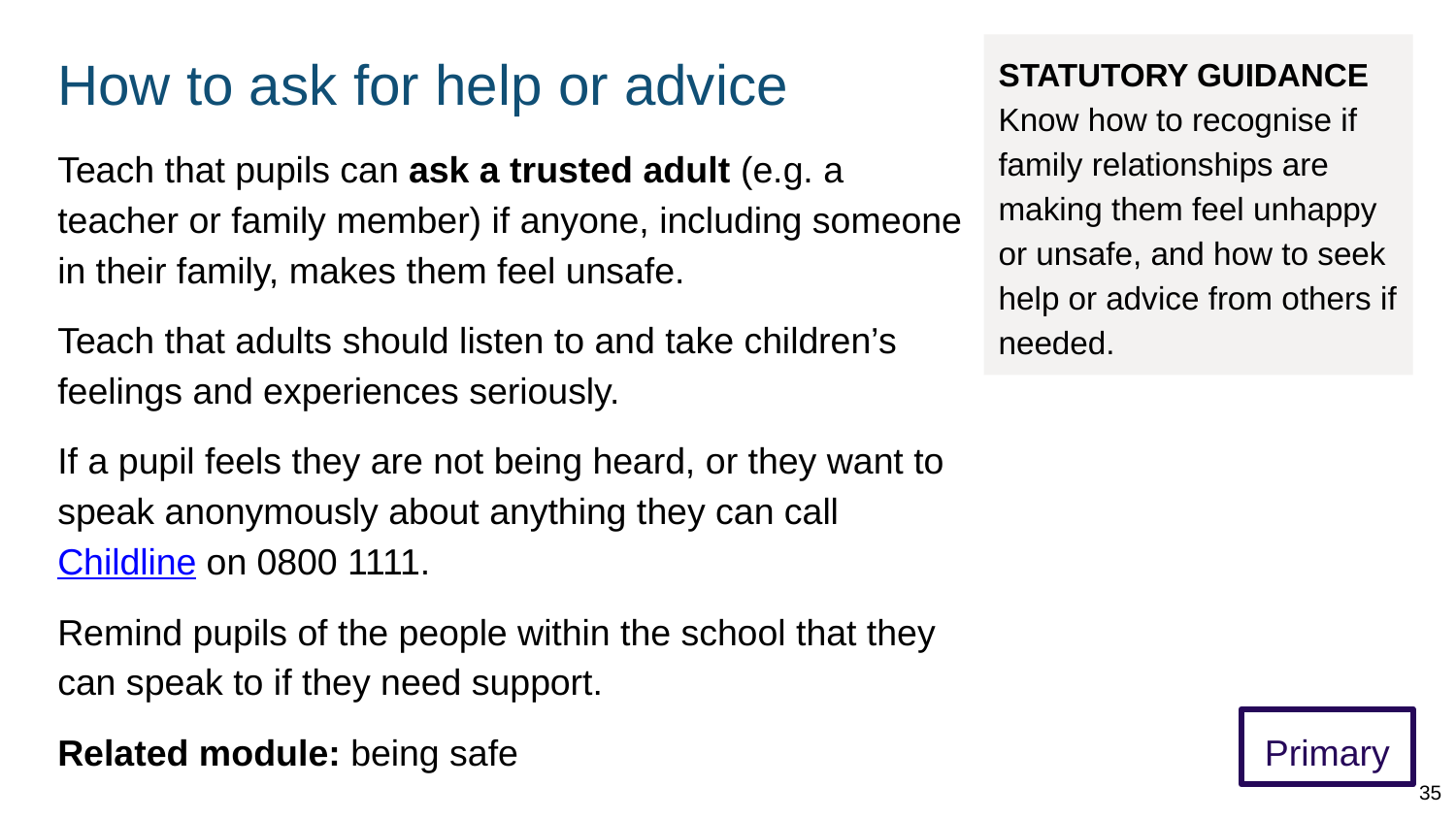

# How to ask for help or advice

STATUTORY GUIDANCE
Know how to recognise if family relationships are making them feel unhappy or unsafe, and how to seek help or advice from others if
needed.

Teach that pupils can ask a trusted adult (e.g. a teacher or family member) if anyone, including someone in their family, makes them feel unsafe.
Teach that adults should listen to and take children’s feelings and experiences seriously.
If a pupil feels they are not being heard, or they want to speak anonymously about anything they can call Childline on 0800 1111.
Remind pupils of the people within the school that they can speak to if they need support.
Related module: being safe

Primary
35